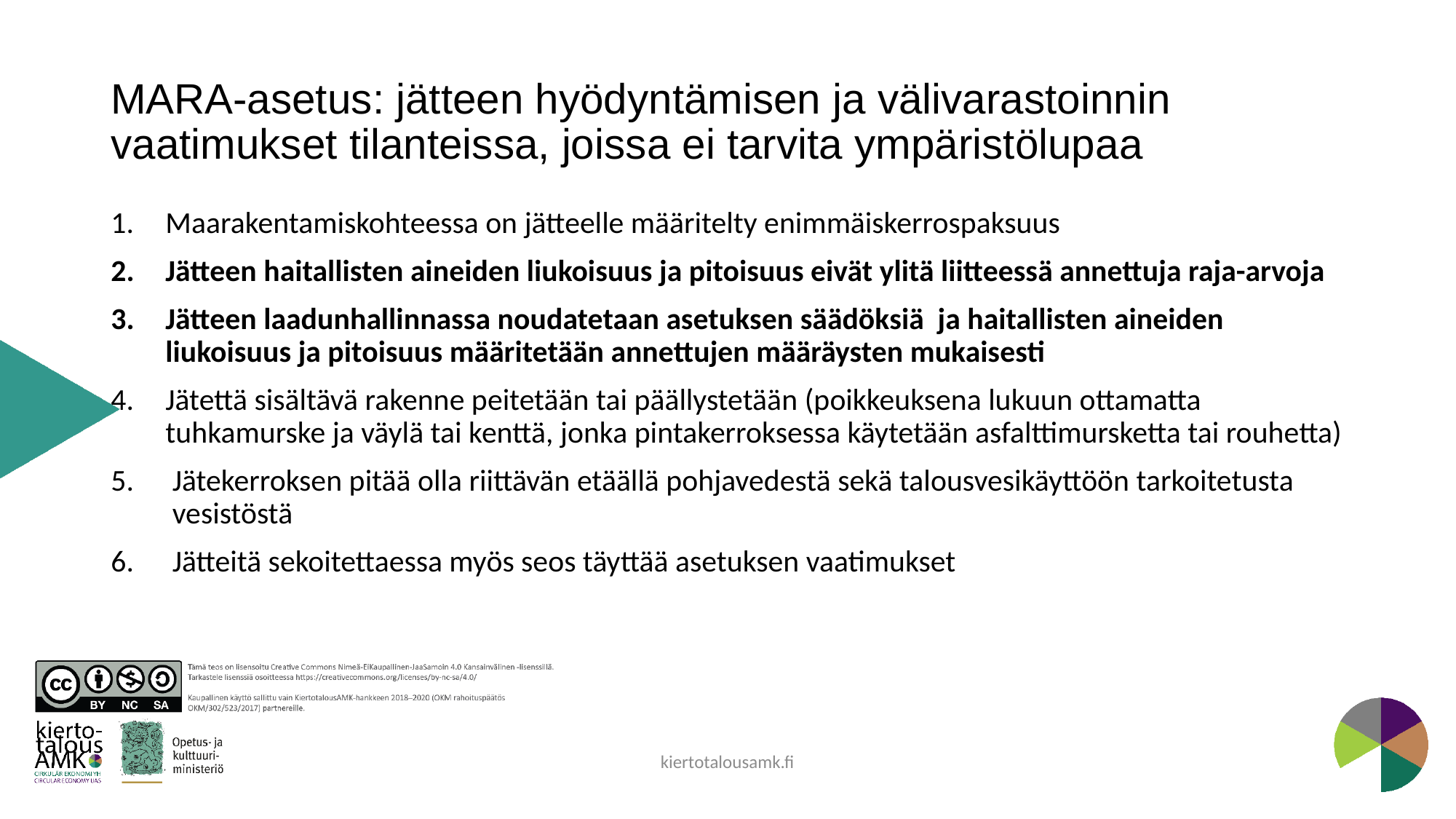

# MARA-asetus: jätteen hyödyntämisen ja välivarastoinnin vaatimukset tilanteissa, joissa ei tarvita ympäristölupaa
Maarakentamiskohteessa on jätteelle määritelty enimmäiskerrospaksuus
Jätteen haitallisten aineiden liukoisuus ja pitoisuus eivät ylitä liitteessä annettuja raja-arvoja
Jätteen laadunhallinnassa noudatetaan asetuksen säädöksiä  ja haitallisten aineiden liukoisuus ja pitoisuus määritetään annettujen määräysten mukaisesti
Jätettä sisältävä rakenne peitetään tai päällystetään (poikkeuksena lukuun ottamatta tuhkamurske ja väylä tai kenttä, jonka pintakerroksessa käytetään asfalttimursketta tai rouhetta)
Jätekerroksen pitää olla riittävän etäällä pohjavedestä sekä talousvesikäyttöön tarkoitetusta vesistöstä
Jätteitä sekoitettaessa myös seos täyttää asetuksen vaatimukset
kiertotalousamk.fi